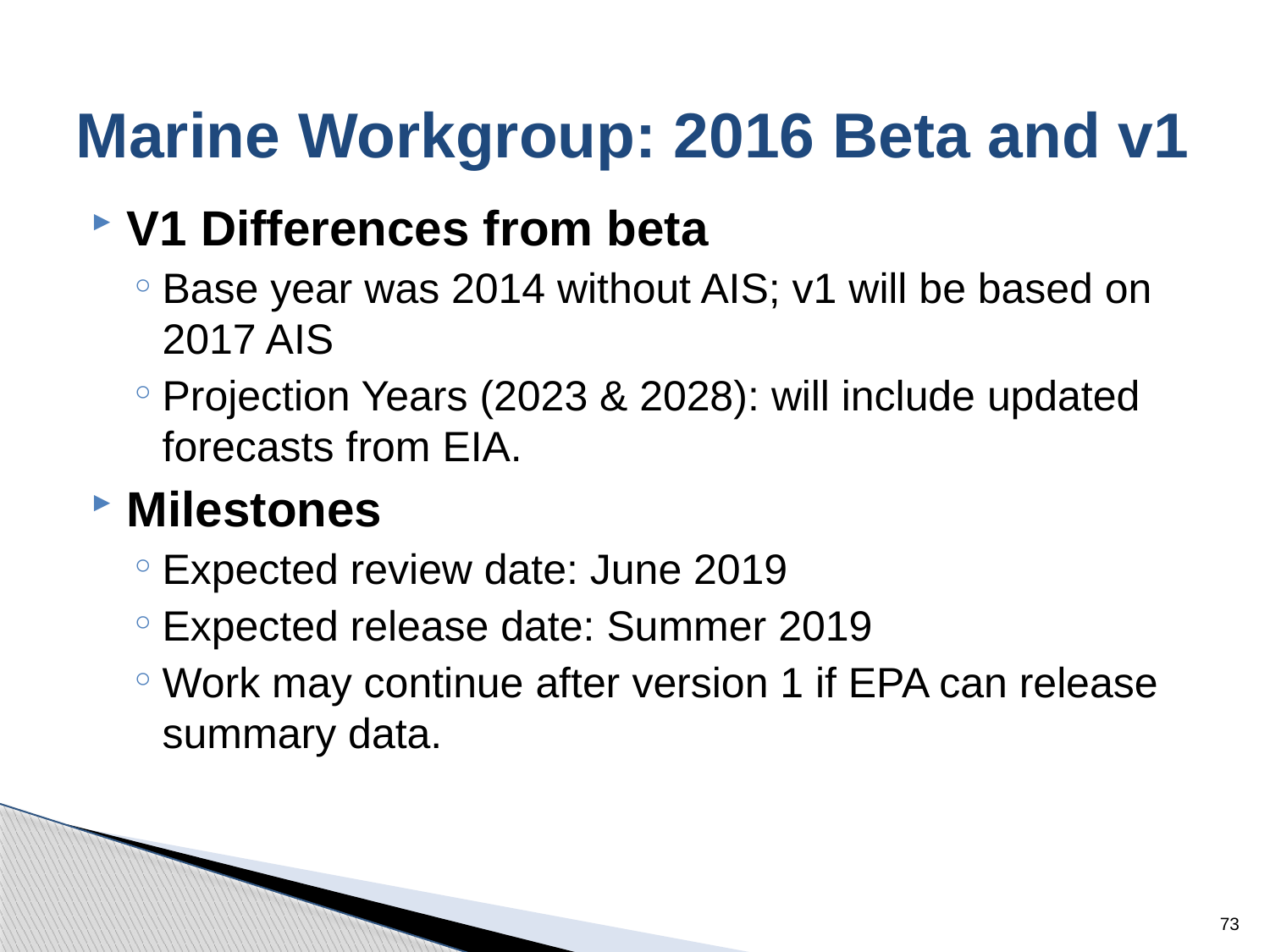

# Marine Workgroup: 2016 Beta and v1
V1 Differences from beta
Base year was 2014 without AIS; v1 will be based on 2017 AIS
Projection Years (2023 & 2028): will include updated forecasts from EIA.
Milestones
Expected review date: June 2019
Expected release date: Summer 2019
Work may continue after version 1 if EPA can release summary data.
73